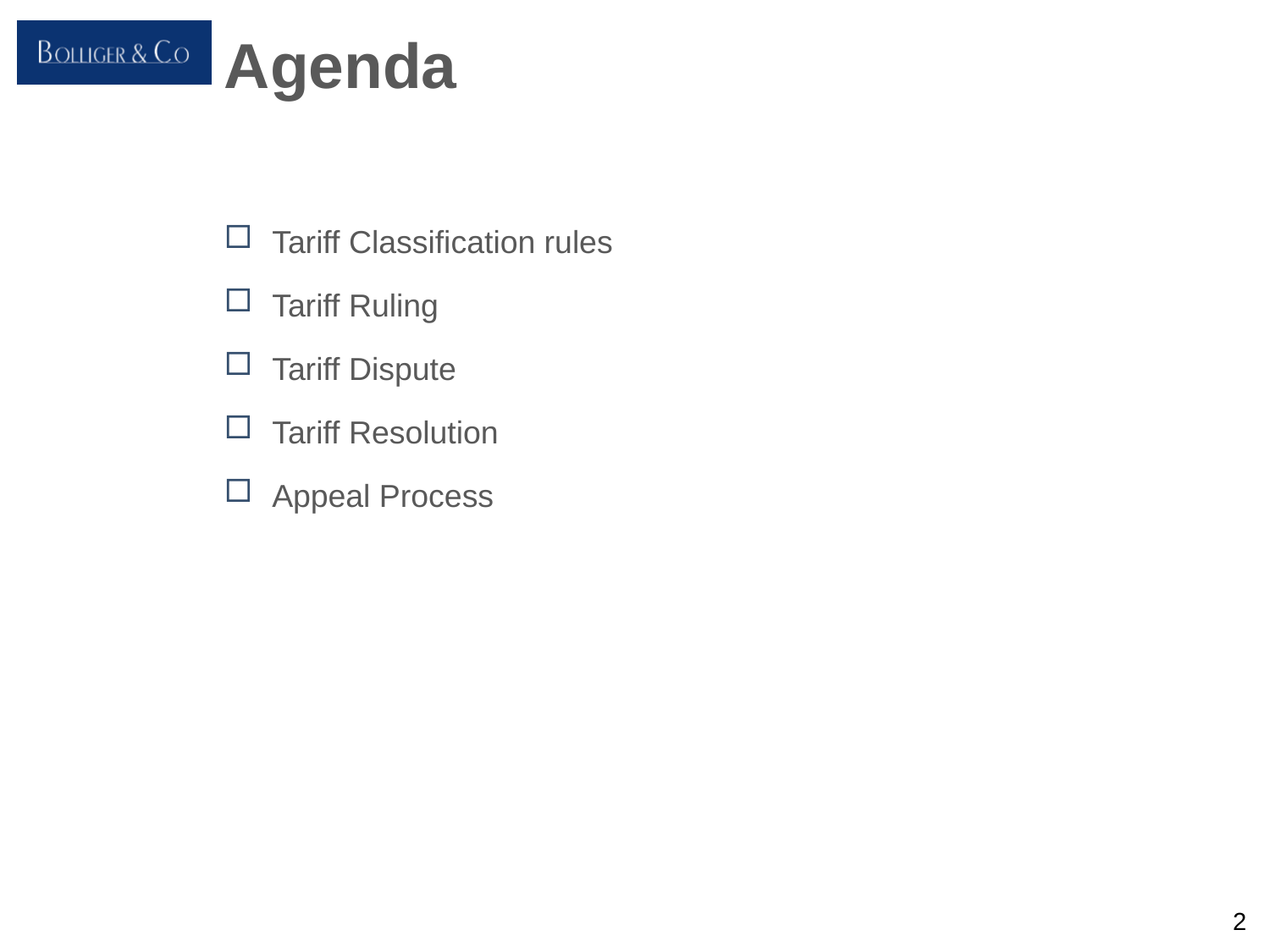

# Agenda
Tariff Classification rules
Tariff Ruling
Tariff Dispute
Tariff Resolution
Appeal Process
2